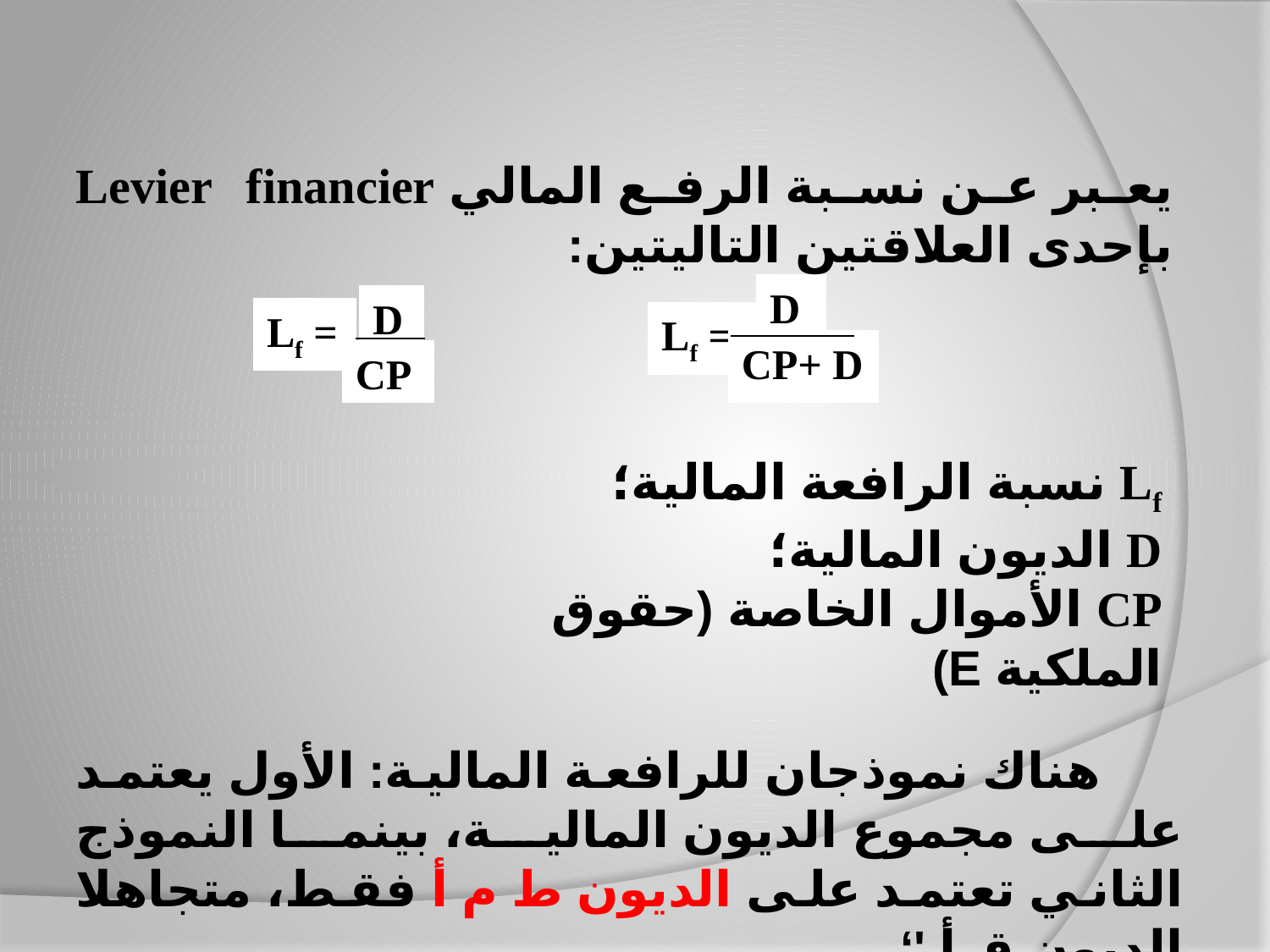

يعبر عن نسبة الرفع المالي Levier financier بإحدى العلاقتين التاليتين:
D
D
Lf =
Lf =
CP+ D
CP
Lf نسبة الرافعة المالية؛
D الديون المالية؛
CP الأموال الخاصة (حقوق الملكية E)
      هناك نموذجان للرافعة المالية: الأول يعتمد على مجموع الديون المالية، بينما النموذج الثاني تعتمد على الديون ط م أ فقط، متجاهلا الديون ق أ '‘.